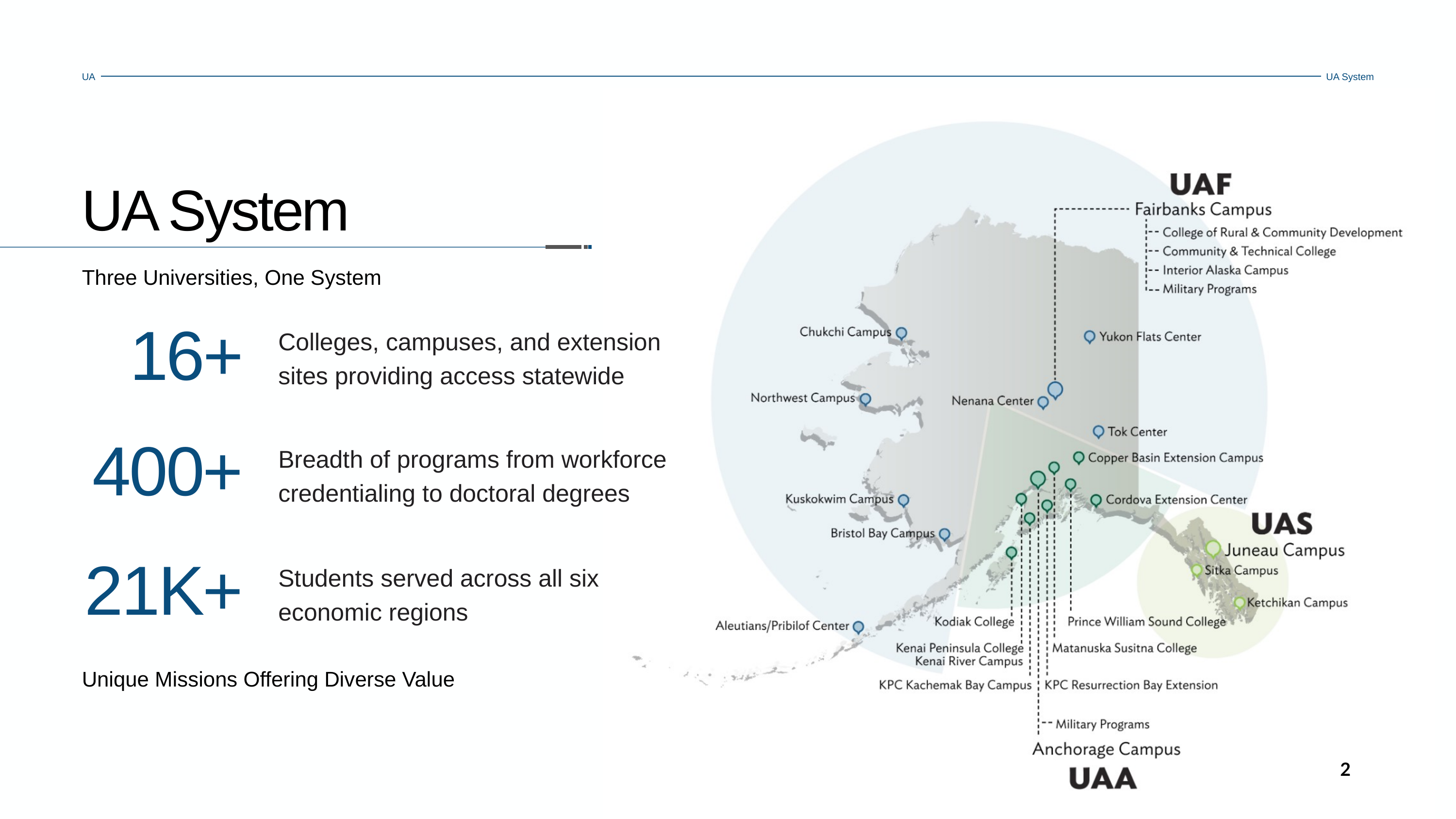

UA System
UA

UA System

Three Universities, One System
Colleges, campuses, and extension sites providing access statewide
16+
Breadth of programs from workforce credentialing to doctoral degrees
400+
Students served across all six economic regions
21K+
Unique Missions Offering Diverse Value
2